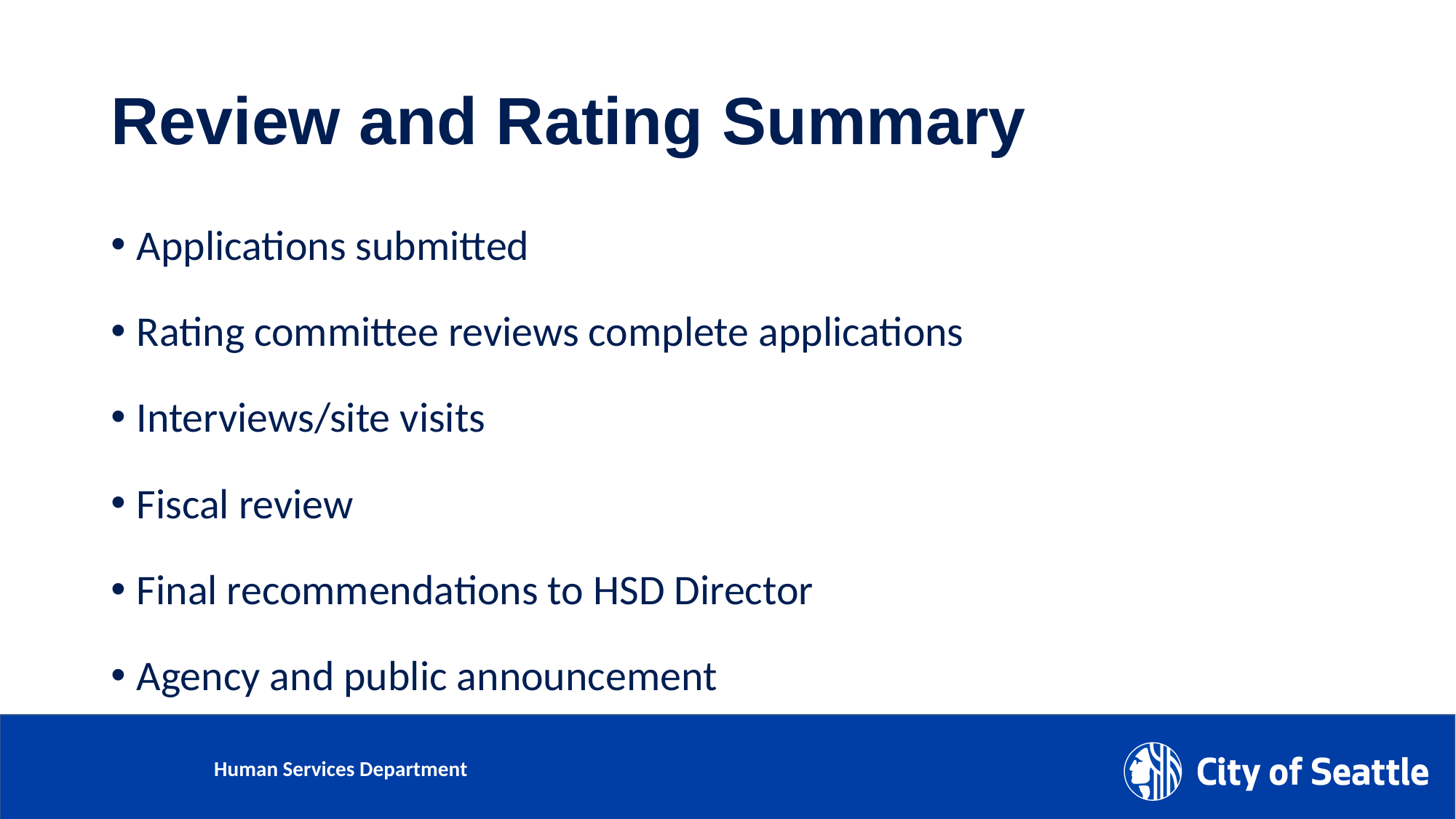

# Review and Rating Summary
Applications submitted

Rating committee reviews complete applications

Interviews/site visits

Fiscal review

Final recommendations to HSD Director

Agency and public announcement